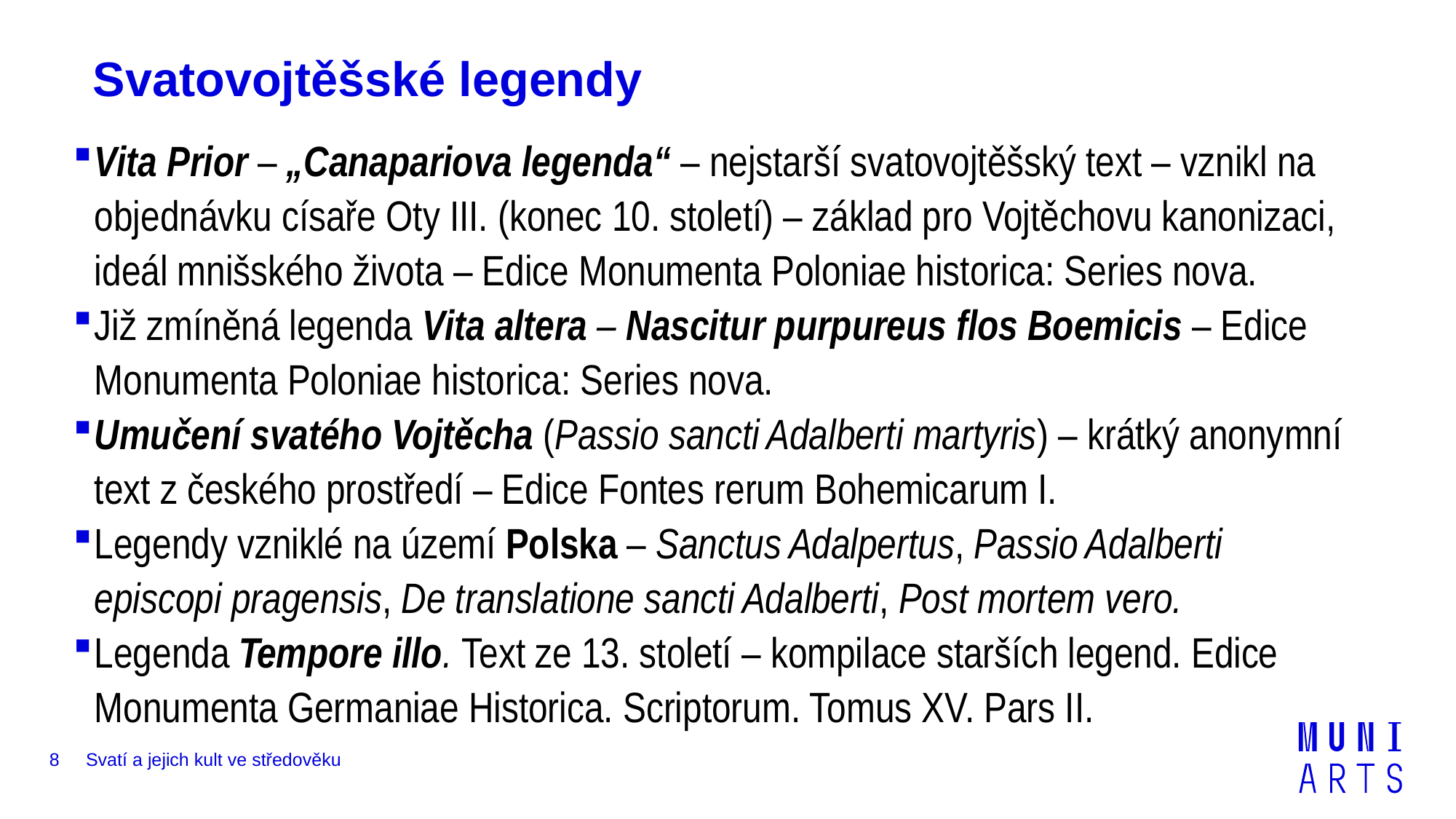

# Svatovojtěšské legendy
Vita Prior – „Canapariova legenda“ – nejstarší svatovojtěšský text – vznikl na objednávku císaře Oty III. (konec 10. století) – základ pro Vojtěchovu kanonizaci, ideál mnišského života – Edice Monumenta Poloniae historica: Series nova.
Již zmíněná legenda Vita altera – Nascitur purpureus flos Boemicis – Edice Monumenta Poloniae historica: Series nova.
Umučení svatého Vojtěcha (Passio sancti Adalberti martyris) – krátký anonymní text z českého prostředí – Edice Fontes rerum Bohemicarum I.
Legendy vzniklé na území Polska – Sanctus Adalpertus, Passio Adalberti episcopi pragensis, De translatione sancti Adalberti, Post mortem vero.
Legenda Tempore illo. Text ze 13. století – kompilace starších legend. Edice Monumenta Germaniae Historica. Scriptorum. Tomus XV. Pars II.

8
Svatí a jejich kult ve středověku